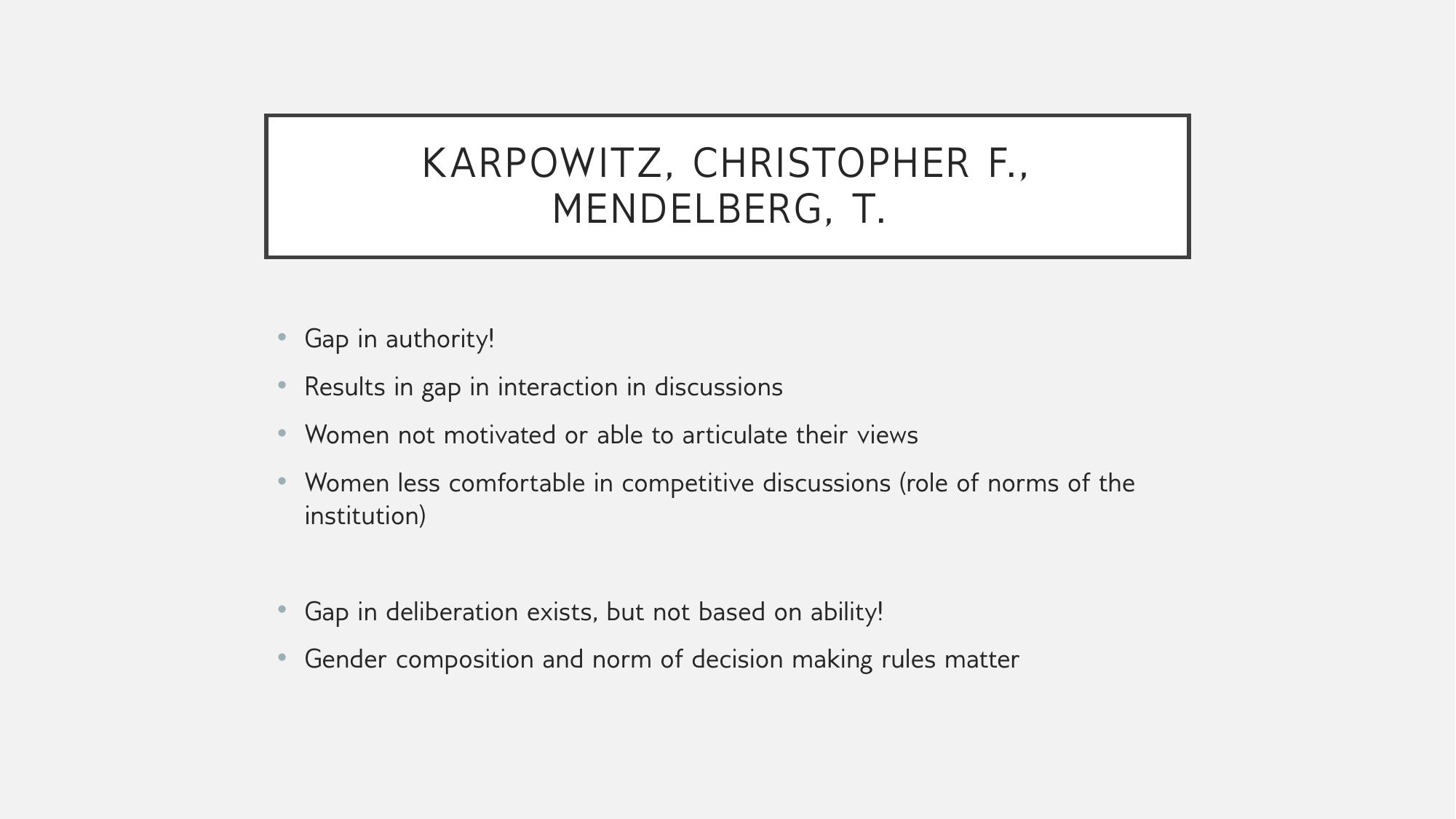

# Karpowitz, Christopher F., Mendelberg, t.
Gap in authority!
Results in gap in interaction in discussions
Women not motivated or able to articulate their views
Women less comfortable in competitive discussions (role of norms of the institution)

Gap in deliberation exists, but not based on ability!
Gender composition and norm of decision making rules matter